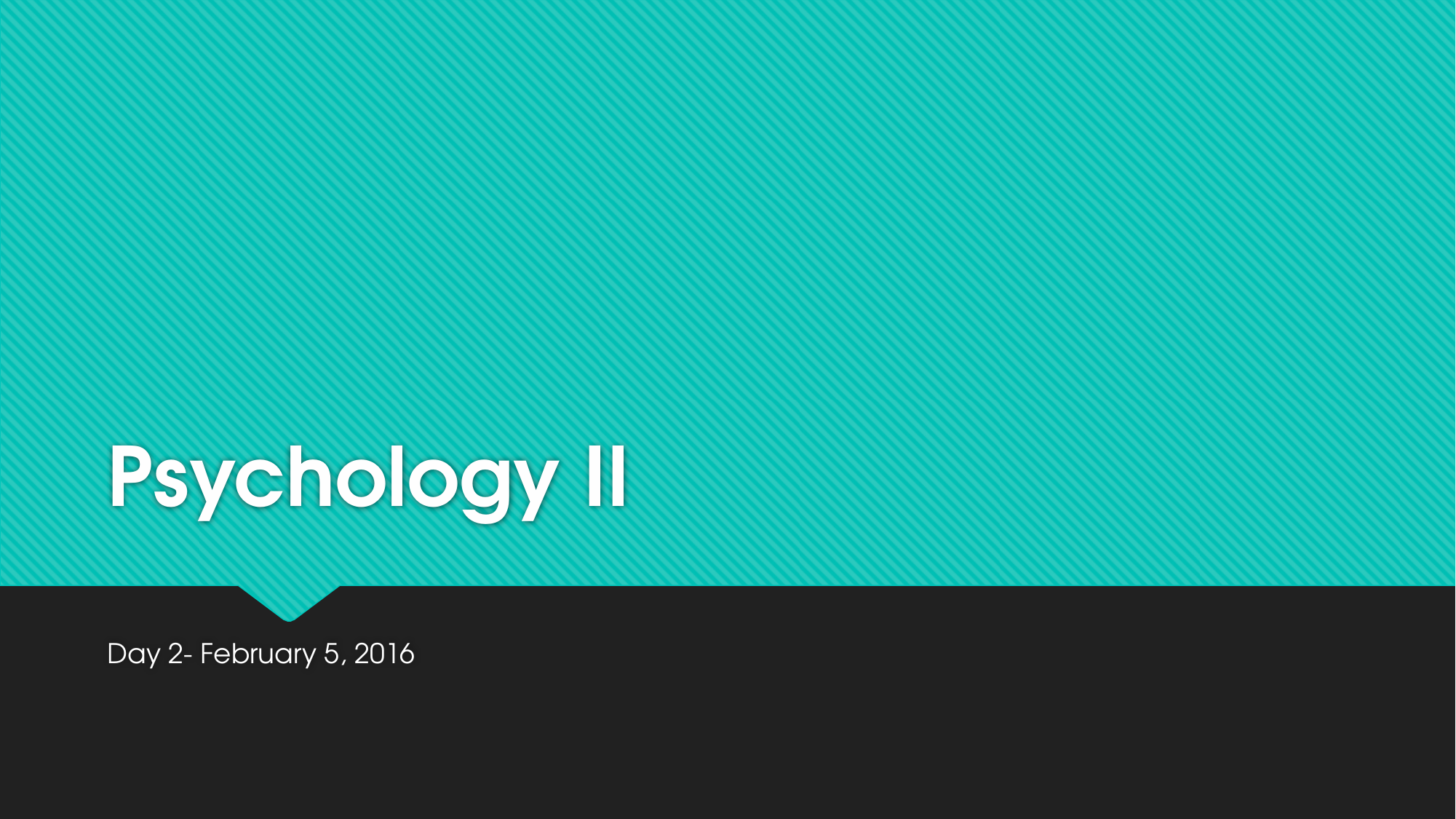

# Psychology II
Day 2- February 5, 2016